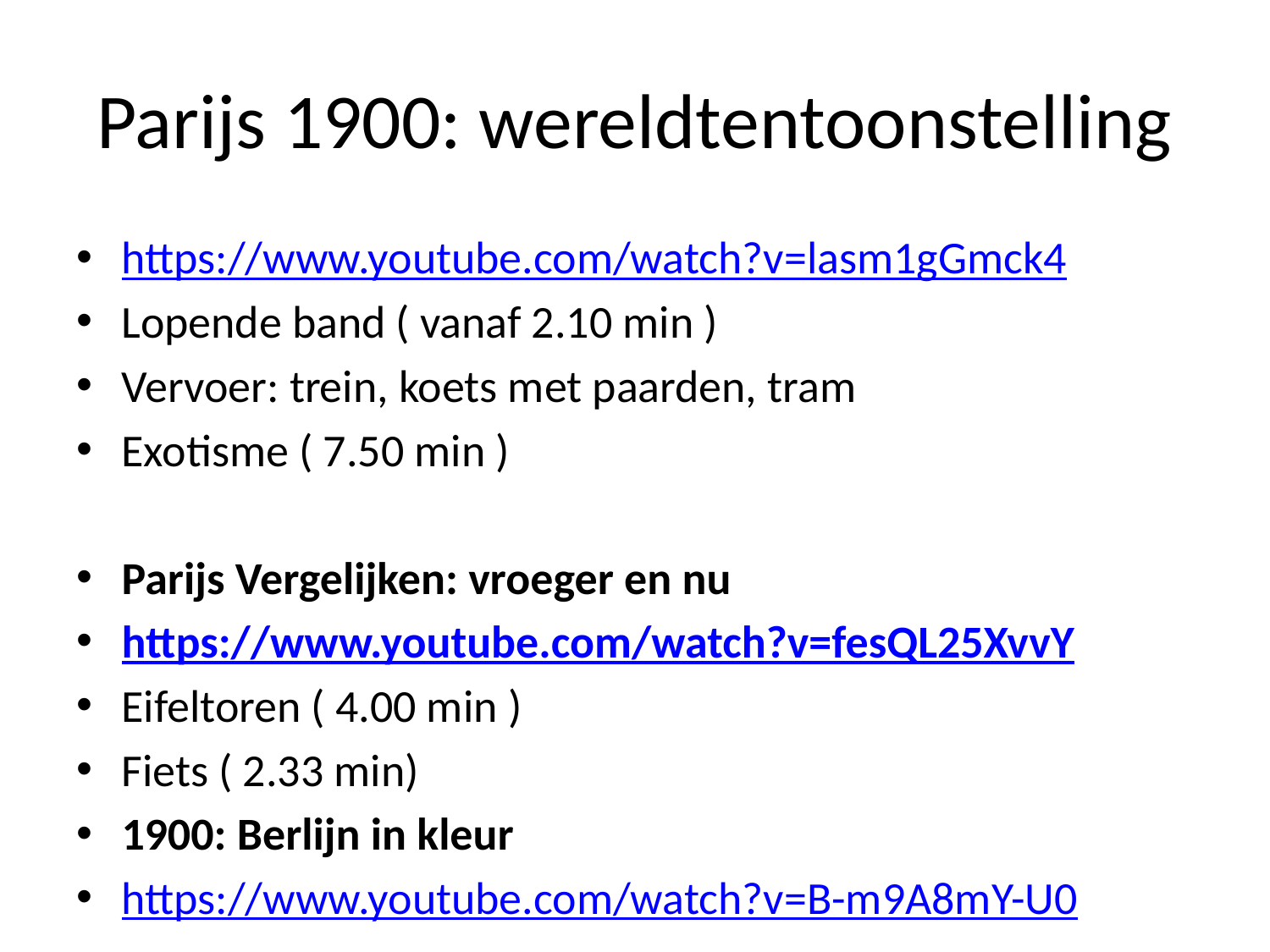

# Parijs 1900: wereldtentoonstelling
https://www.youtube.com/watch?v=lasm1gGmck4
Lopende band ( vanaf 2.10 min )
Vervoer: trein, koets met paarden, tram
Exotisme ( 7.50 min )

Parijs Vergelijken: vroeger en nu
https://www.youtube.com/watch?v=fesQL25XvvY
Eifeltoren ( 4.00 min )
Fiets ( 2.33 min)
1900: Berlijn in kleur
https://www.youtube.com/watch?v=B-m9A8mY-U0